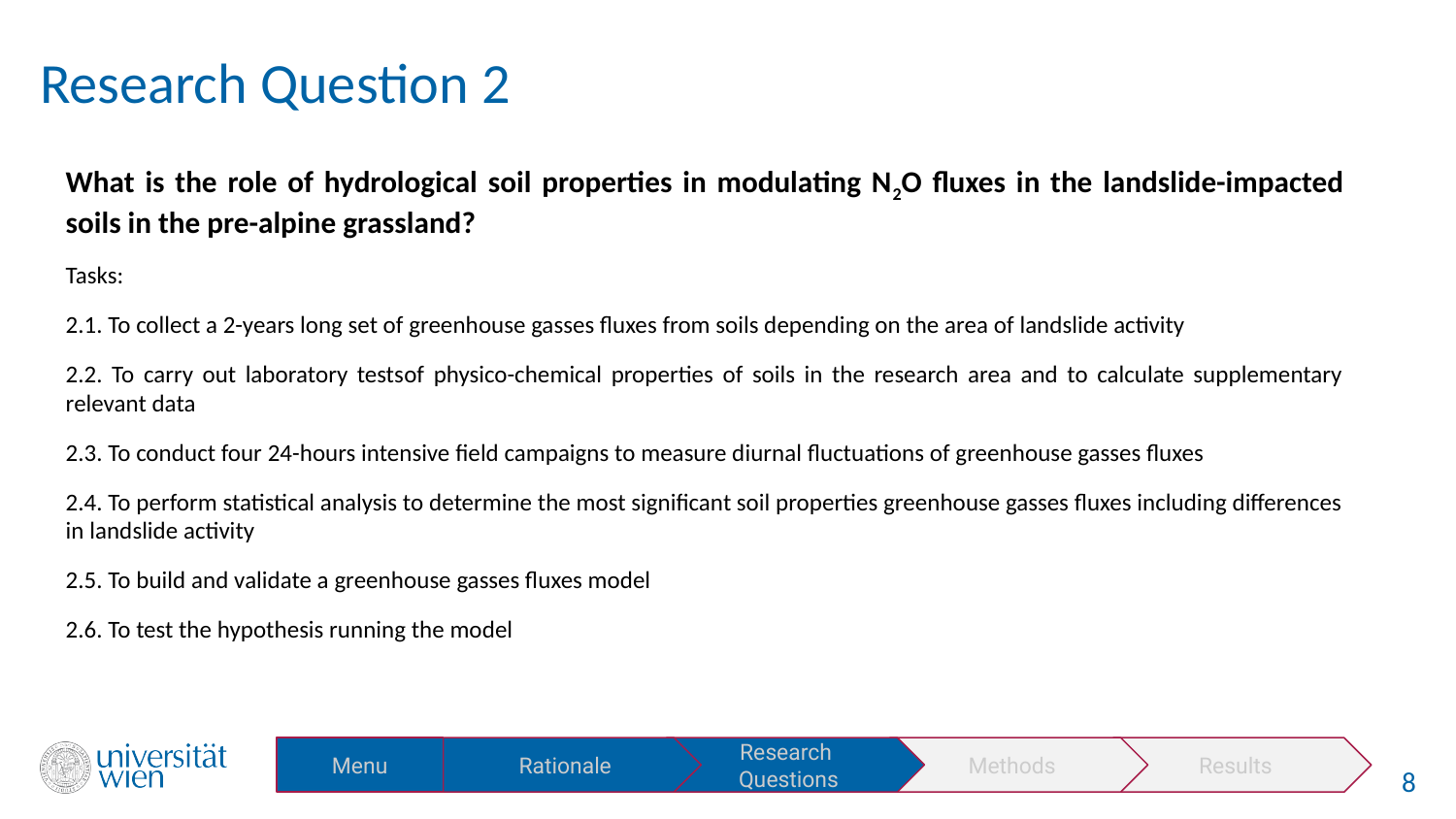

# Research Question 2
What is the role of hydrological soil properties in modulating N2O fluxes in the landslide-impacted soils in the pre-alpine grassland?
Tasks:
2.1. To collect a 2-years long set of greenhouse gasses fluxes from soils depending on the area of landslide activity
2.2. To carry out laboratory testsof physico-chemical properties of soils in the research area and to calculate supplementary relevant data
2.3. To conduct four 24-hours intensive field campaigns to measure diurnal fluctuations of greenhouse gasses fluxes
2.4. To perform statistical analysis to determine the most significant soil properties greenhouse gasses fluxes including differences in landslide activity
2.5. To build and validate a greenhouse gasses fluxes model
2.6. To test the hypothesis running the model

Menu
Rationale
Research
Questions
Methods
Results
8